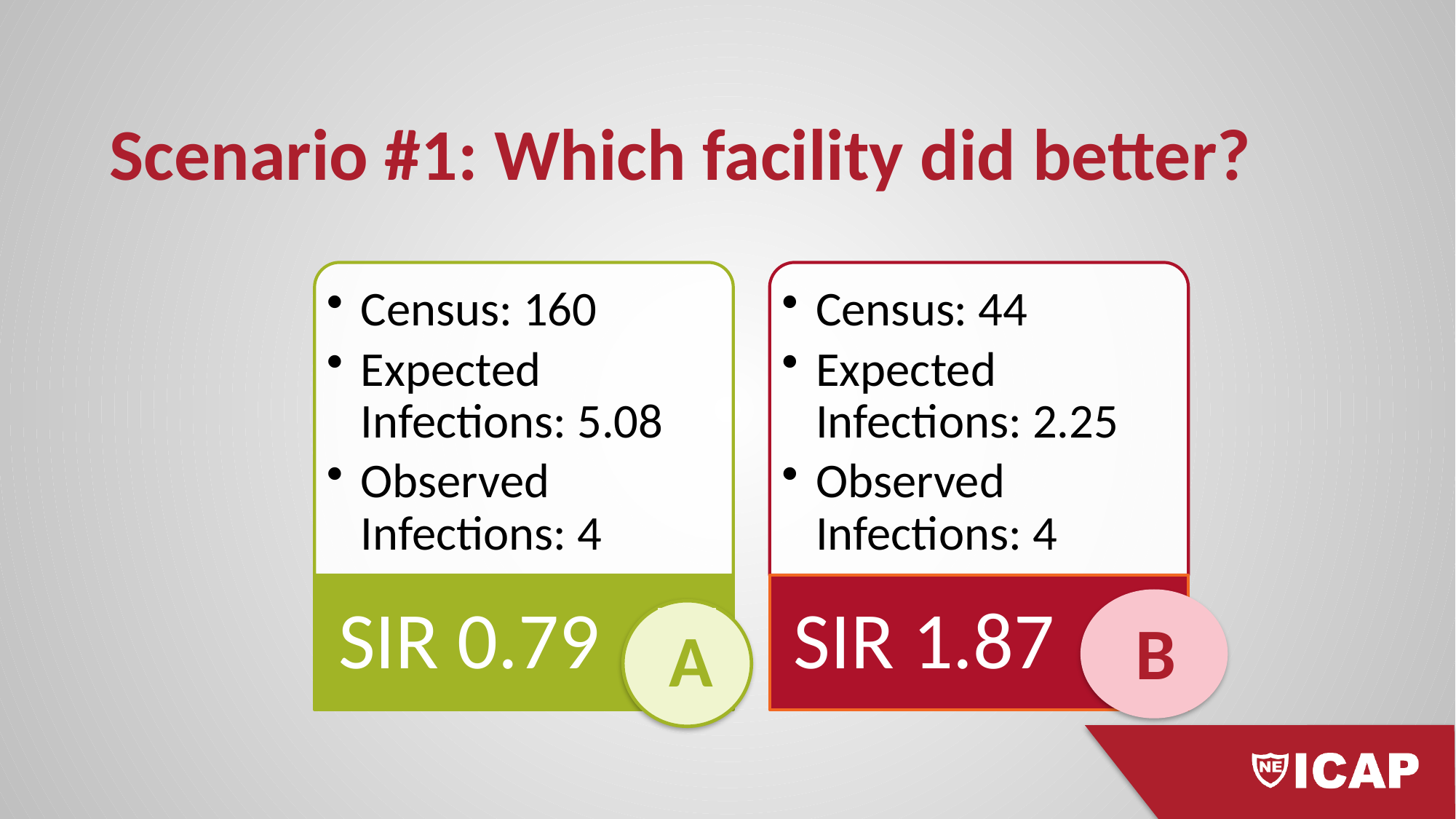

# Scenario #1: Which facility did better?
Census: 160
Expected Infections: 5.08
Observed Infections: 4
SIR 0.79
Census: 44
Expected Infections: 2.25
Observed Infections: 4
SIR 1.87

B
A